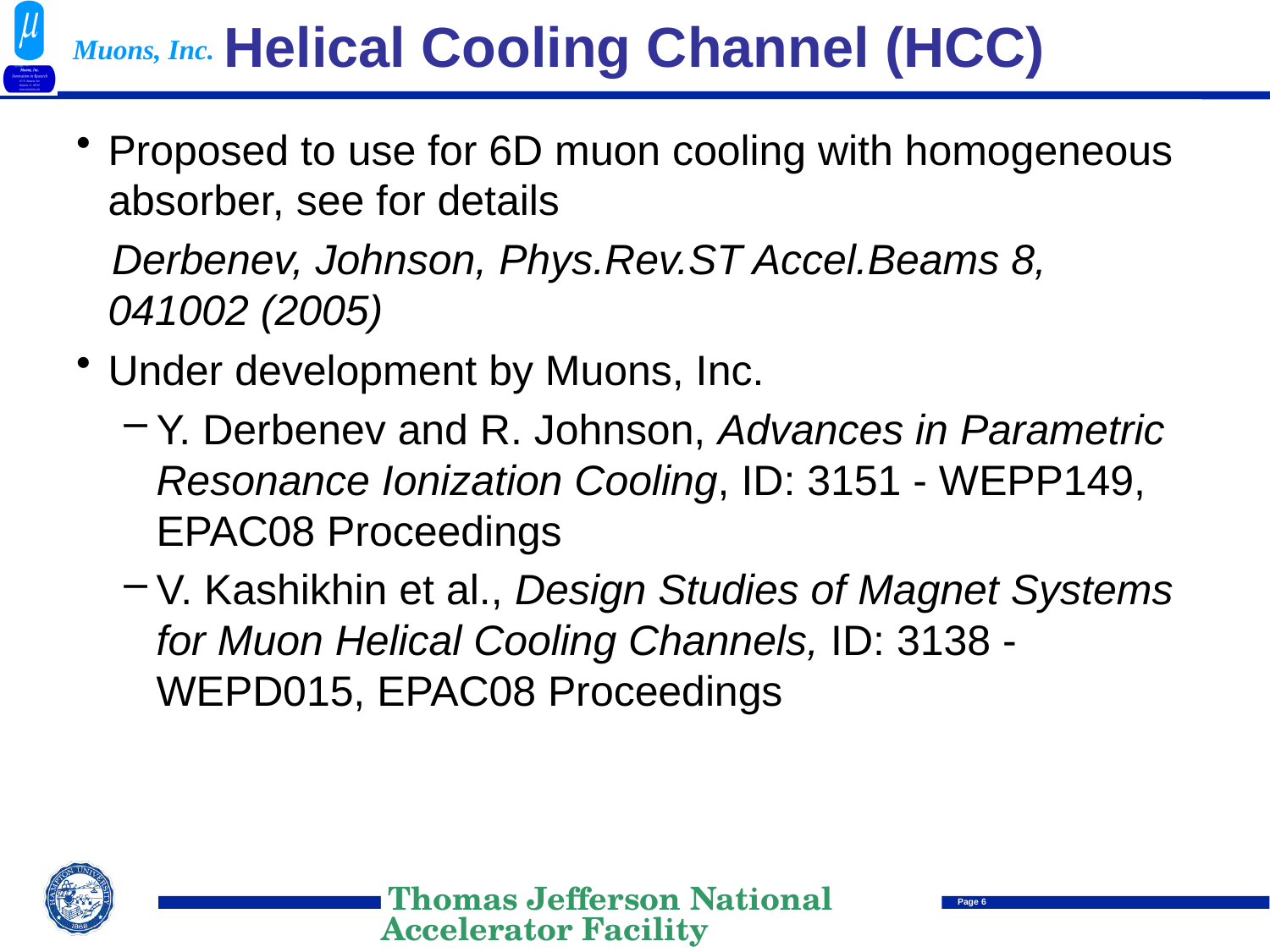

# Helical Cooling Channel (HCC)
Proposed to use for 6D muon cooling with homogeneous absorber, see for details
   Derbenev, Johnson, Phys.Rev.ST Accel.Beams 8, 041002 (2005)
Under development by Muons, Inc.
Y. Derbenev and R. Johnson, Advances in Parametric Resonance Ionization Cooling, ID: 3151 - WEPP149, EPAC08 Proceedings
V. Kashikhin et al., Design Studies of Magnet Systems for Muon Helical Cooling Channels, ID: 3138 - WEPD015, EPAC08 Proceedings